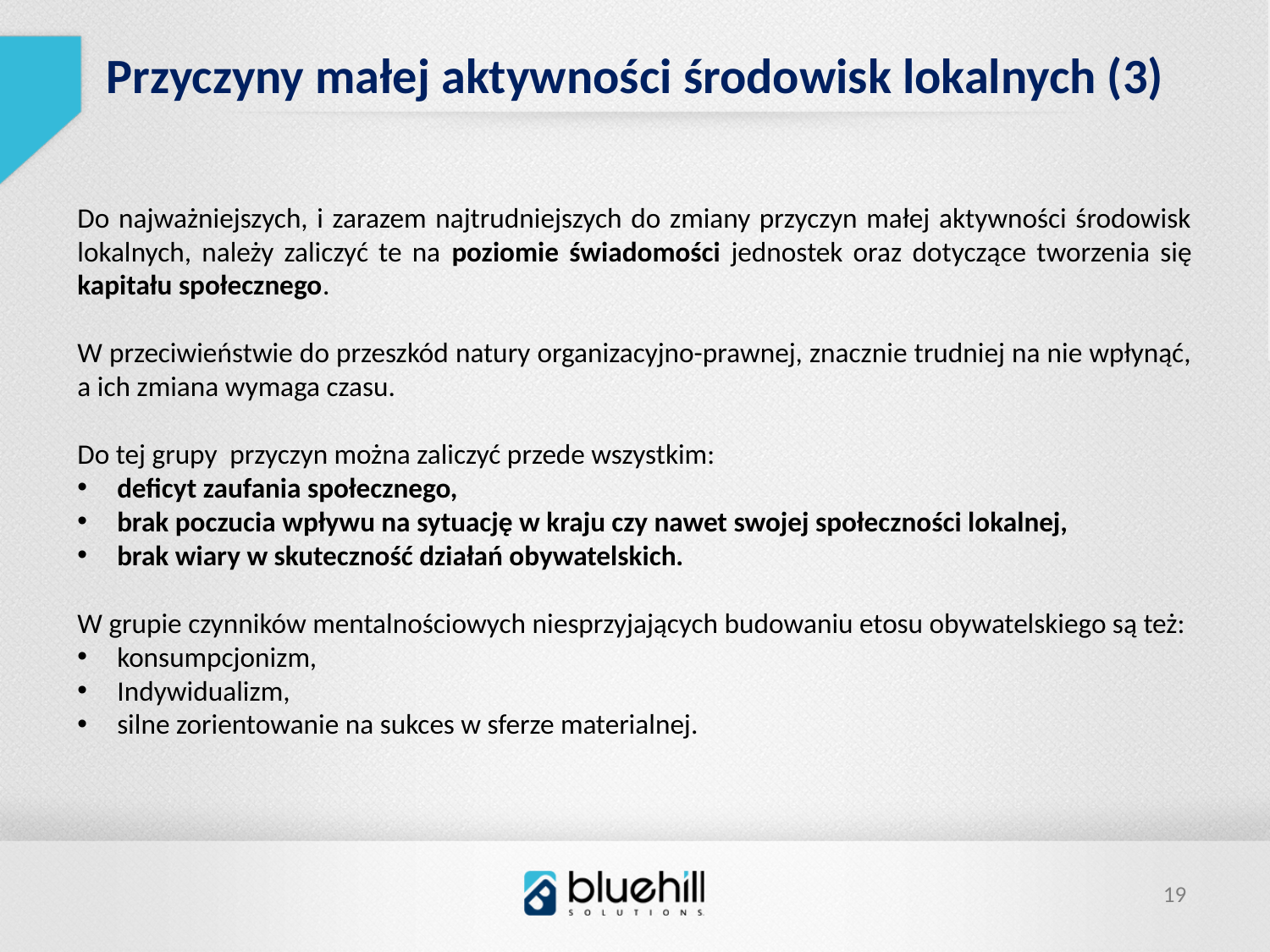

Przyczyny małej aktywności środowisk lokalnych (3)
Do najważniejszych, i zarazem najtrudniejszych do zmiany przyczyn małej aktywności środowisk lokalnych, należy zaliczyć te na poziomie świadomości jednostek oraz dotyczące tworzenia się kapitału społecznego.

W przeciwieństwie do przeszkód natury organizacyjno-prawnej, znacznie trudniej na nie wpłynąć, a ich zmiana wymaga czasu.

Do tej grupy  przyczyn można zaliczyć przede wszystkim:
deficyt zaufania społecznego,
brak poczucia wpływu na sytuację w kraju czy nawet swojej społeczności lokalnej,
brak wiary w skuteczność działań obywatelskich.

W grupie czynników mentalnościowych niesprzyjających budowaniu etosu obywatelskiego są też:
konsumpcjonizm,
Indywidualizm,
silne zorientowanie na sukces w sferze materialnej.